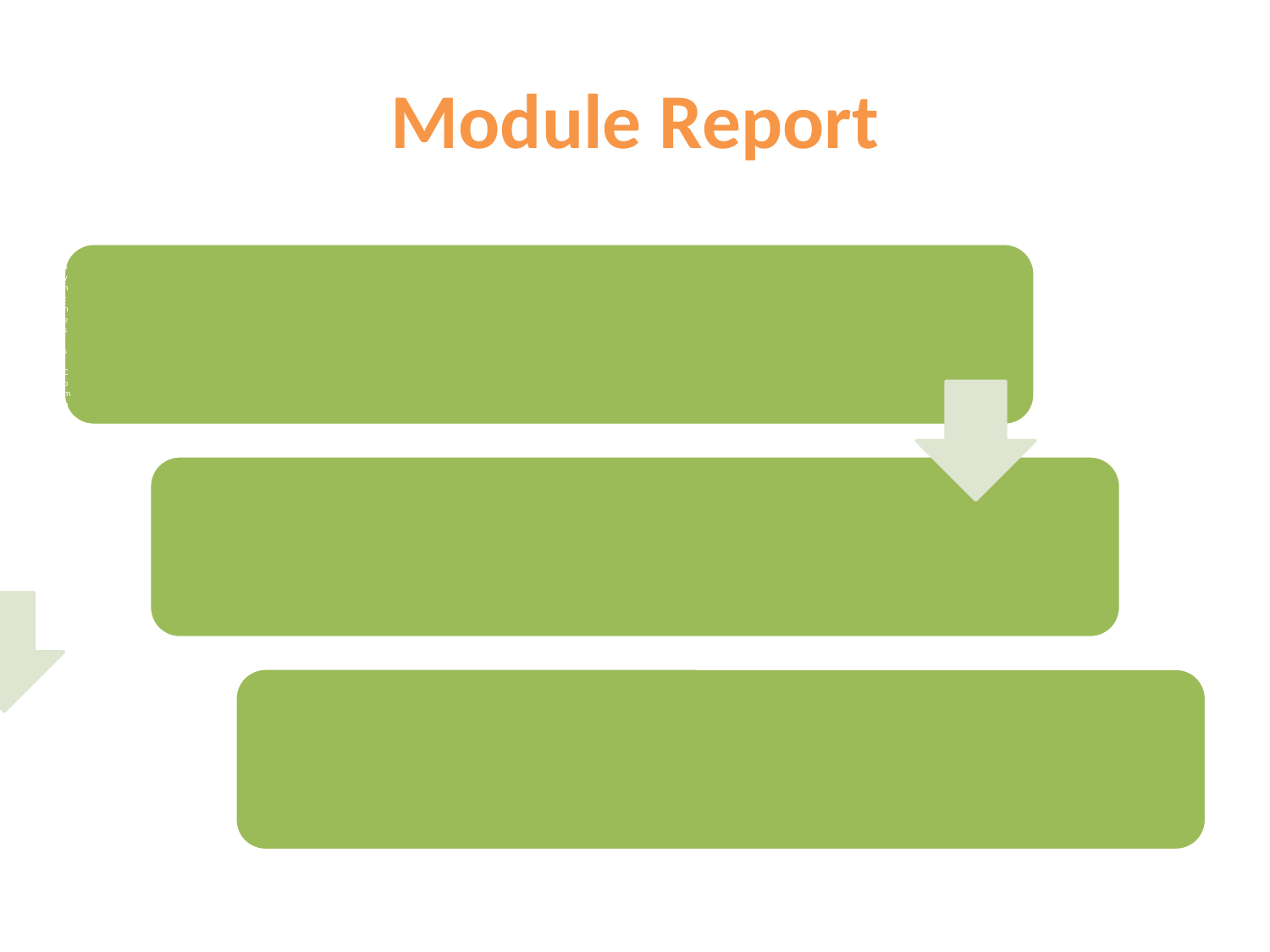

# Module Report
Synthesis Comparing the Original Report & Media Report